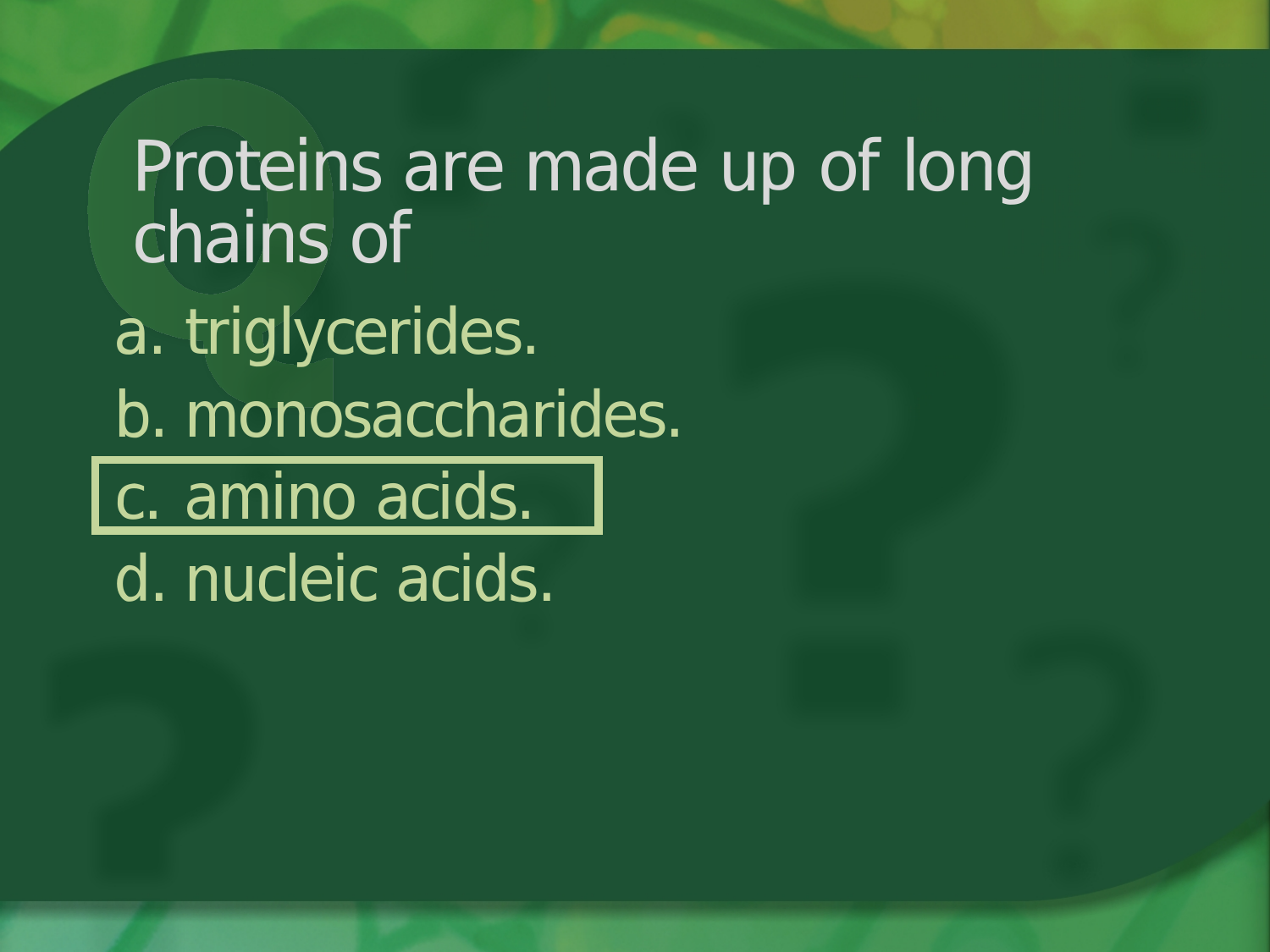

# Proteins are made up of long chains of
triglycerides.
monosaccharides.
amino acids.
nucleic acids.